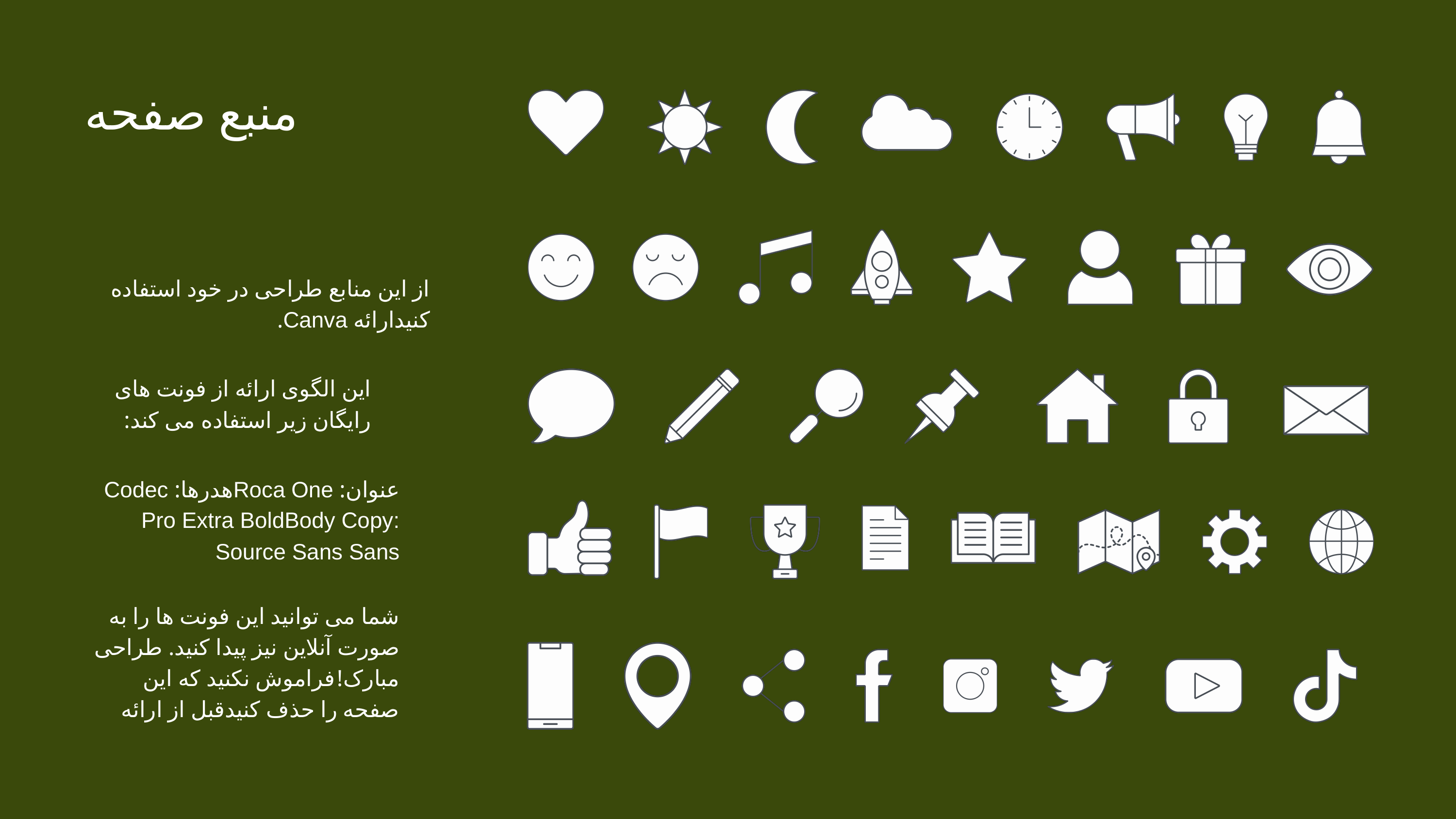

منبع صفحه

از این منابع طراحی در خود استفاده کنیدارائه Canva.

این الگوی ارائه از فونت های رایگان زیر استفاده می کند:

عنوان: Roca Oneهدرها: Codec Pro Extra BoldBody Copy: Source Sans Sans

شما می توانید این فونت ها را به صورت آنلاین نیز پیدا کنید. طراحی مبارک!فراموش نکنید که این صفحه را حذف کنیدقبل از ارائه